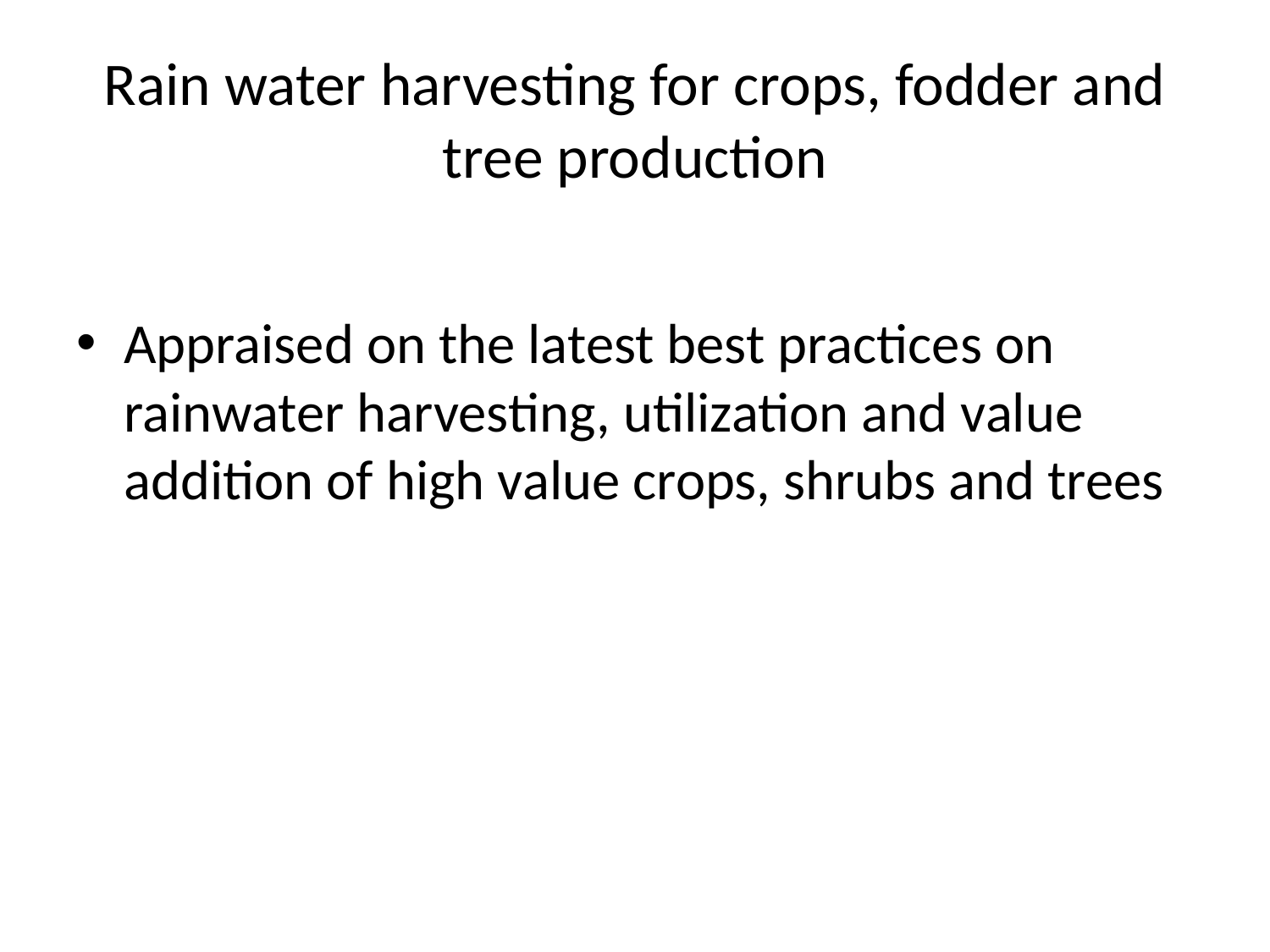

# Rain water harvesting for crops, fodder and tree production

Appraised on the latest best practices on rainwater harvesting, utilization and value addition of high value crops, shrubs and trees